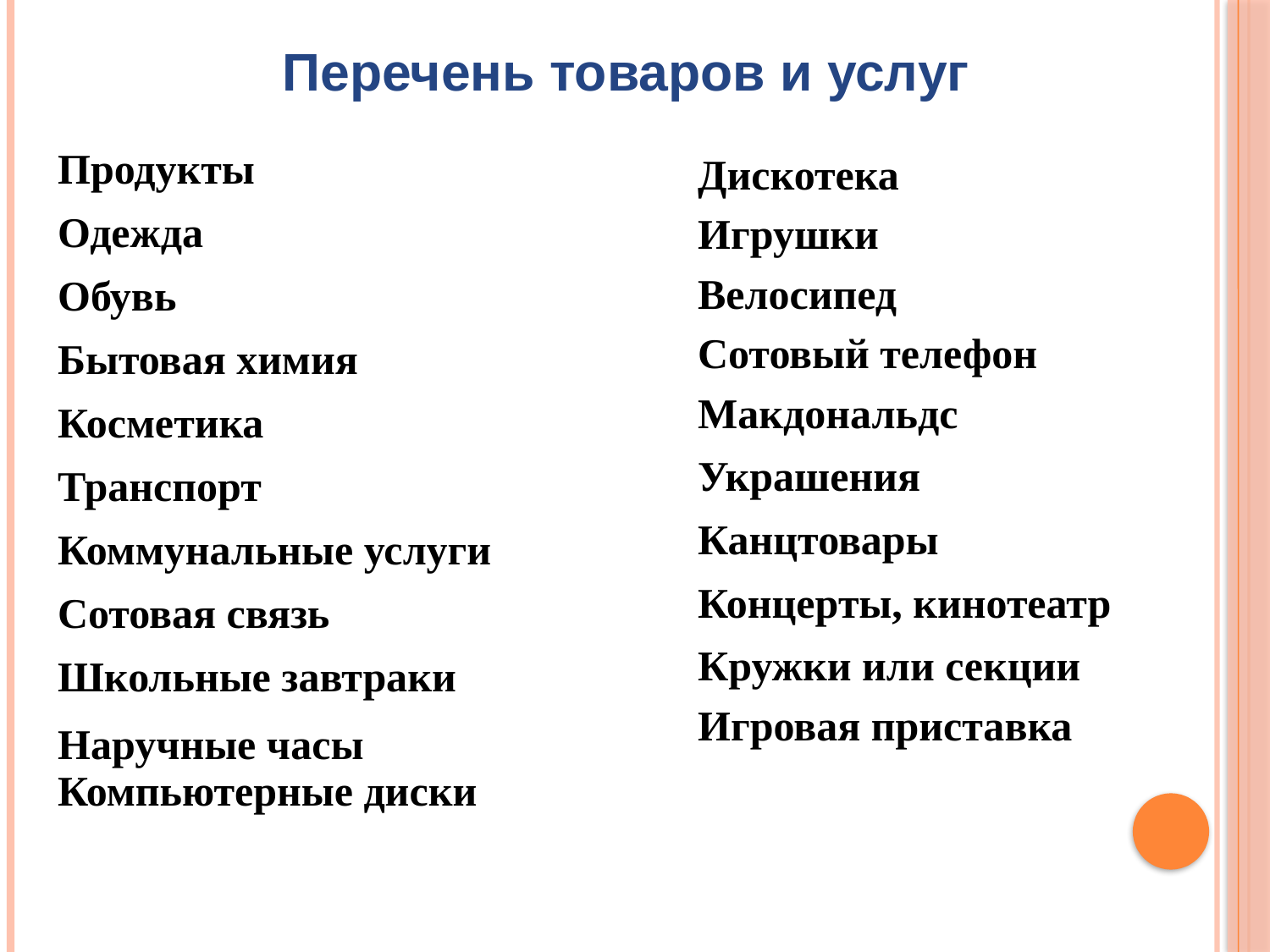

# Перечень товаров и услуг
| Продукты |
| --- |
| Одежда |
| Обувь |
| Бытовая химия |
| Косметика |
| Транспорт |
| Коммунальные услуги |
| Сотовая связь |
| Школьные завтраки |
| Наручные часы Компьютерные диски |
|  |
| Дискотека |
| --- |
| Игрушки |
| Велосипед |
| Сотовый телефон |
| Макдональдс |
| Украшения |
| Канцтовары |
| Концерты, кинотеатр |
| Кружки или секции |
| Игровая приставка |